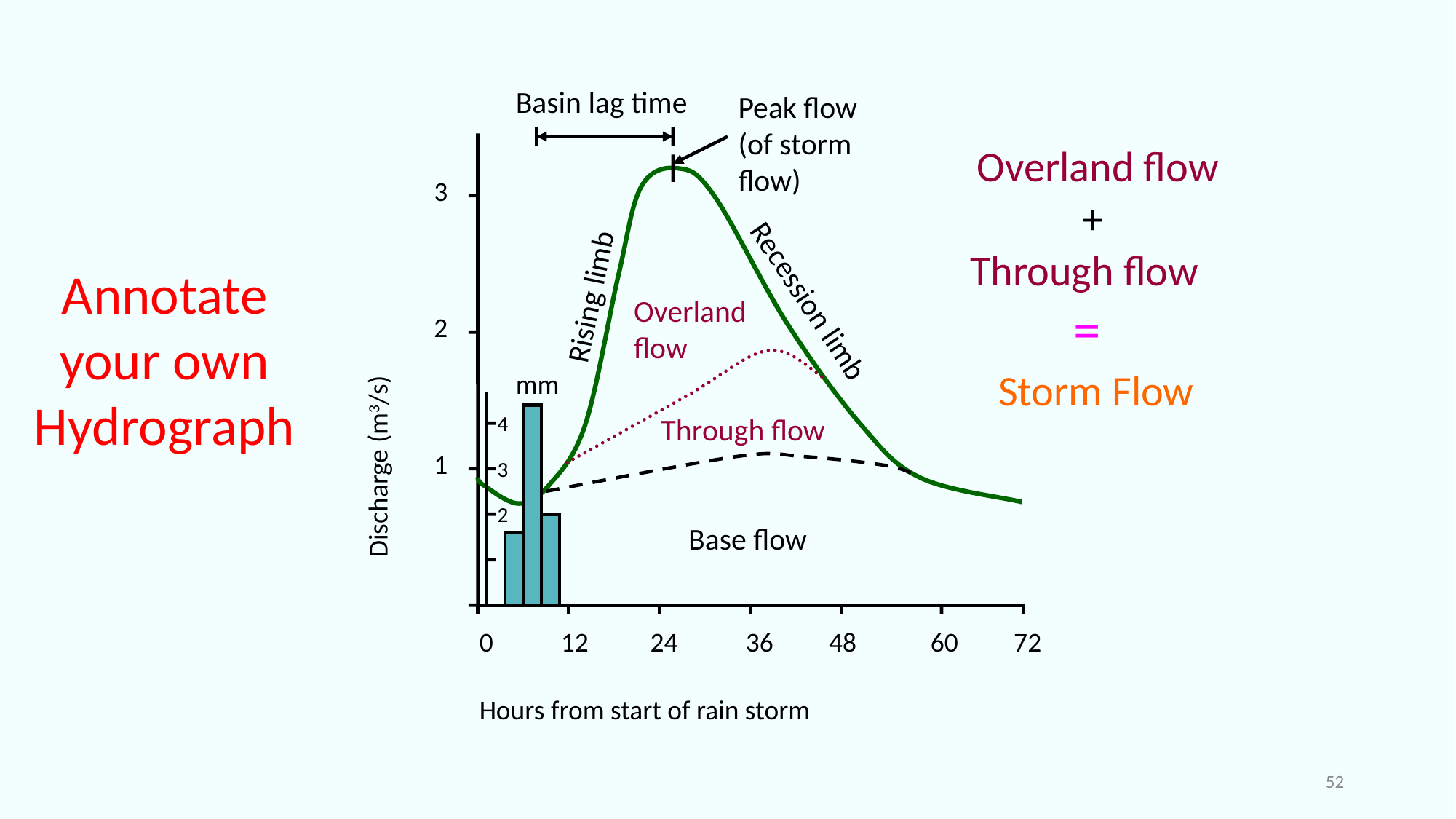

Basin lag time
Peak flow (of storm flow)

Overland flow

3
+

Through flow
Annotate your own Hydrograph
Rising limb
Overland flow
=
Recession limb
2

Storm Flow
mm
Discharge (m3/s)

4

Through flow

1
3

2

Base flow

0           12          24           36         48            60         72
Hours from start of rain storm
52